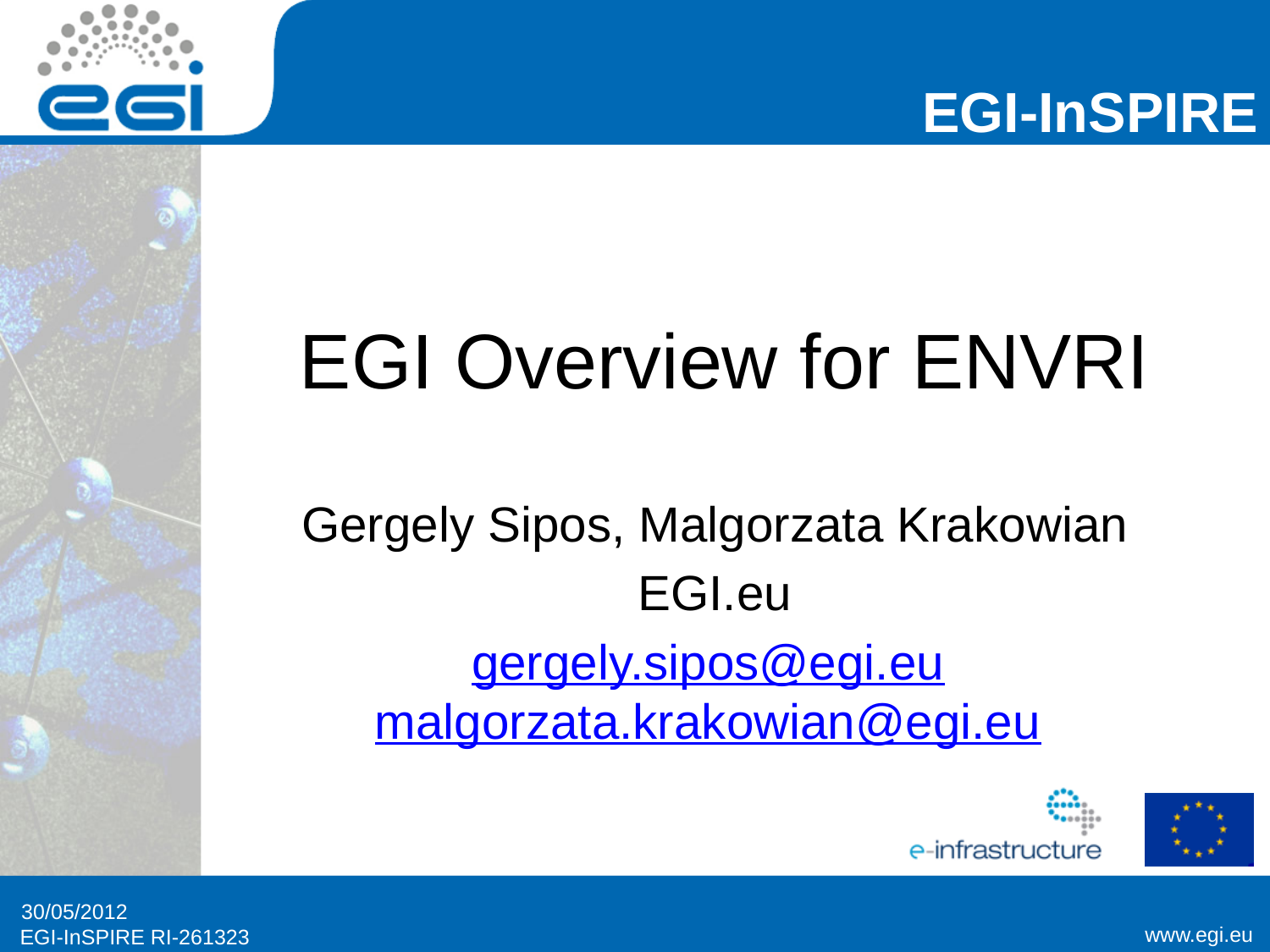

# EGI Overview for ENVRI
Gergely Sipos, Malgorzata Krakowian
EGI.eu
gergely.sipos@egi.eu malgorzata.krakowian@egi.eu
30/05/2012